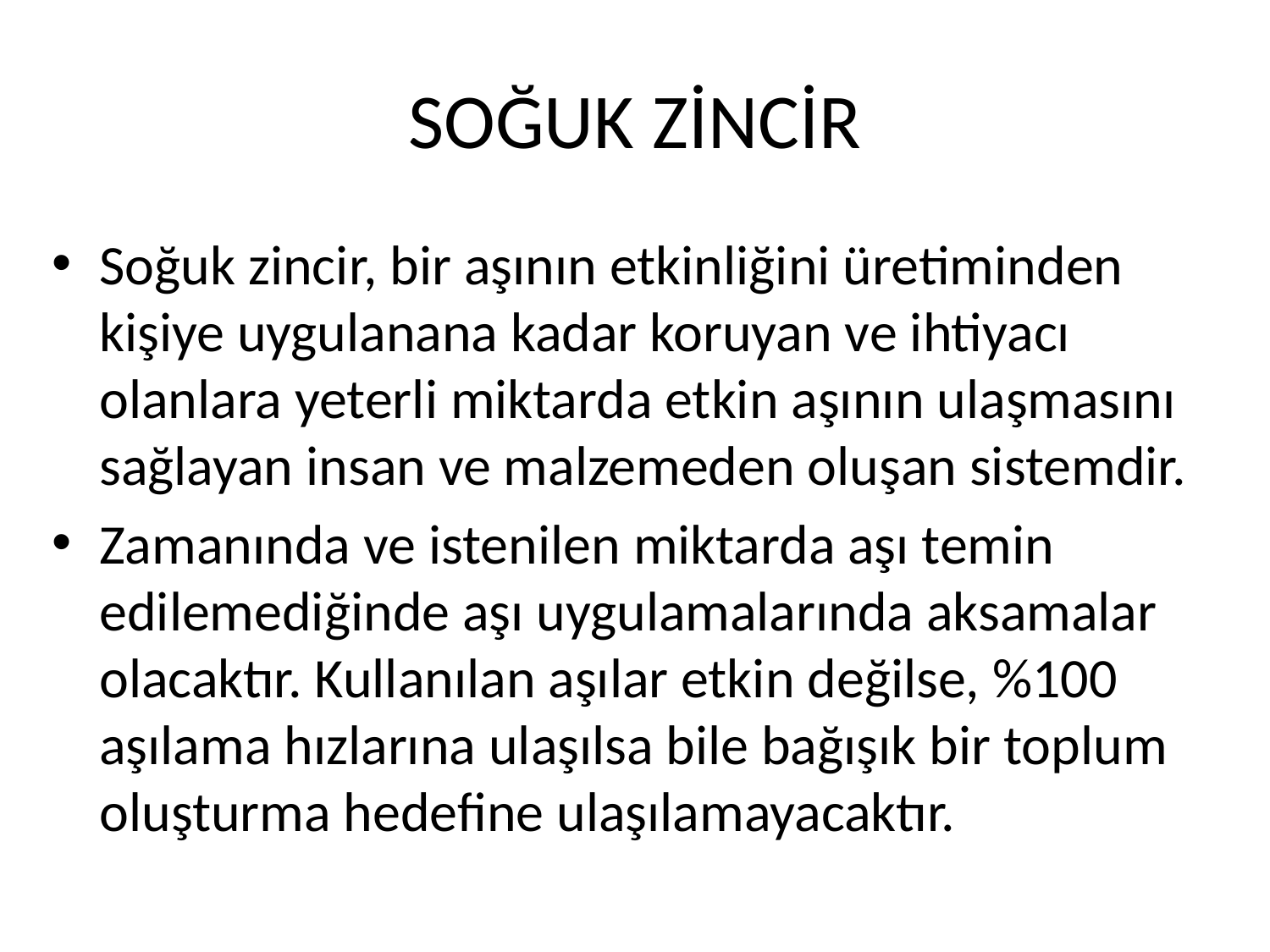

# SOĞUK ZİNCİR
Soğuk zincir, bir aşının etkinliğini üretiminden kişiye uygulanana kadar koruyan ve ihtiyacı olanlara yeterli miktarda etkin aşının ulaşmasını sağlayan insan ve malzemeden oluşan sistemdir.
Zamanında ve istenilen miktarda aşı temin edilemediğinde aşı uygulamalarında aksamalar olacaktır. Kullanılan aşılar etkin değilse, %100 aşılama hızlarına ulaşılsa bile bağışık bir toplum oluşturma hedefine ulaşılamayacaktır.